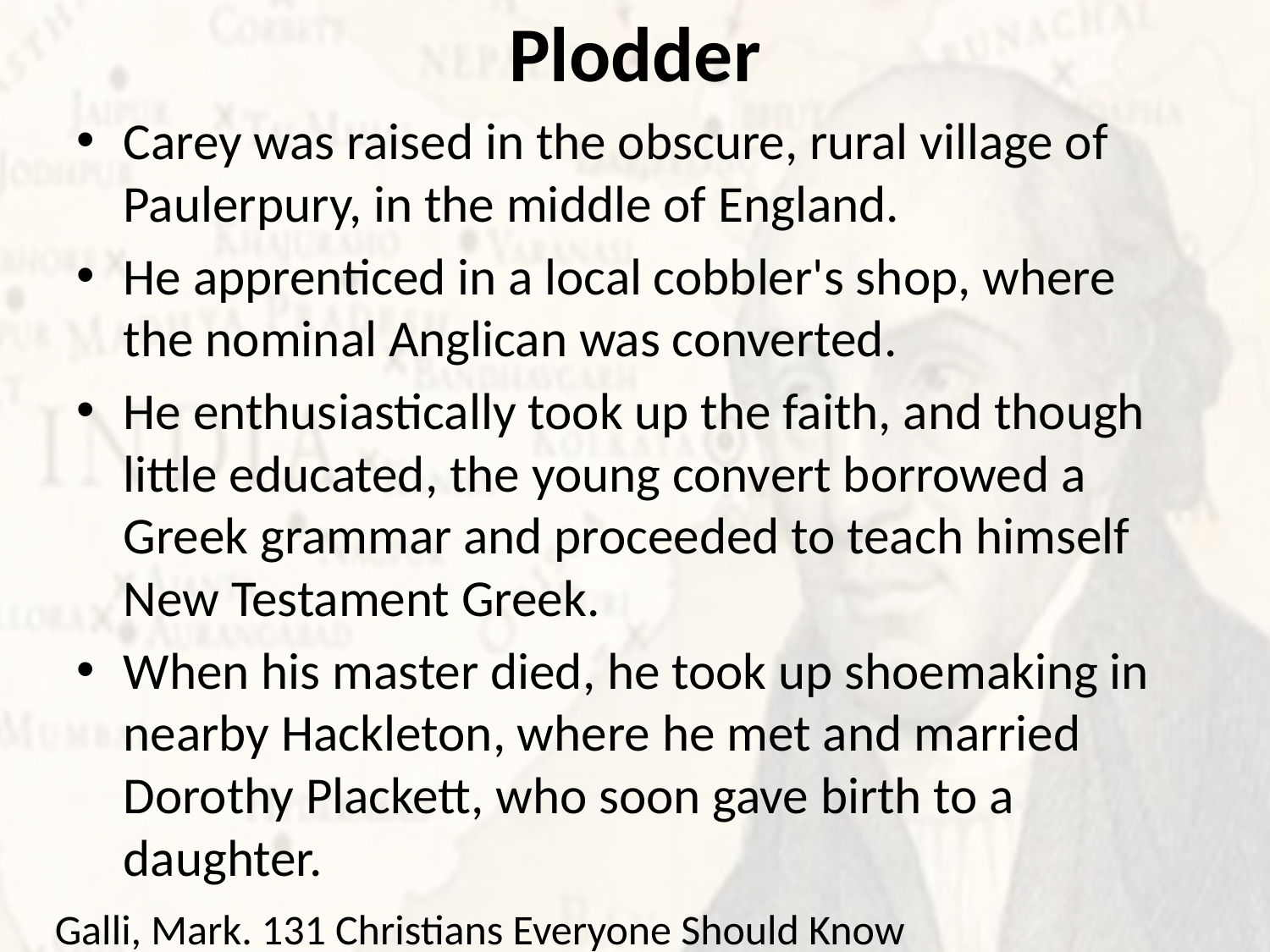

# Plodder
Carey was raised in the obscure, rural village of Paulerpury, in the middle of England.
He apprenticed in a local cobbler's shop, where the nominal Anglican was converted.
He enthusiastically took up the faith, and though little educated, the young convert borrowed a Greek grammar and proceeded to teach himself New Testament Greek.
When his master died, he took up shoemaking in nearby Hackleton, where he met and married Dorothy Plackett, who soon gave birth to a daughter.
Galli, Mark. 131 Christians Everyone Should Know